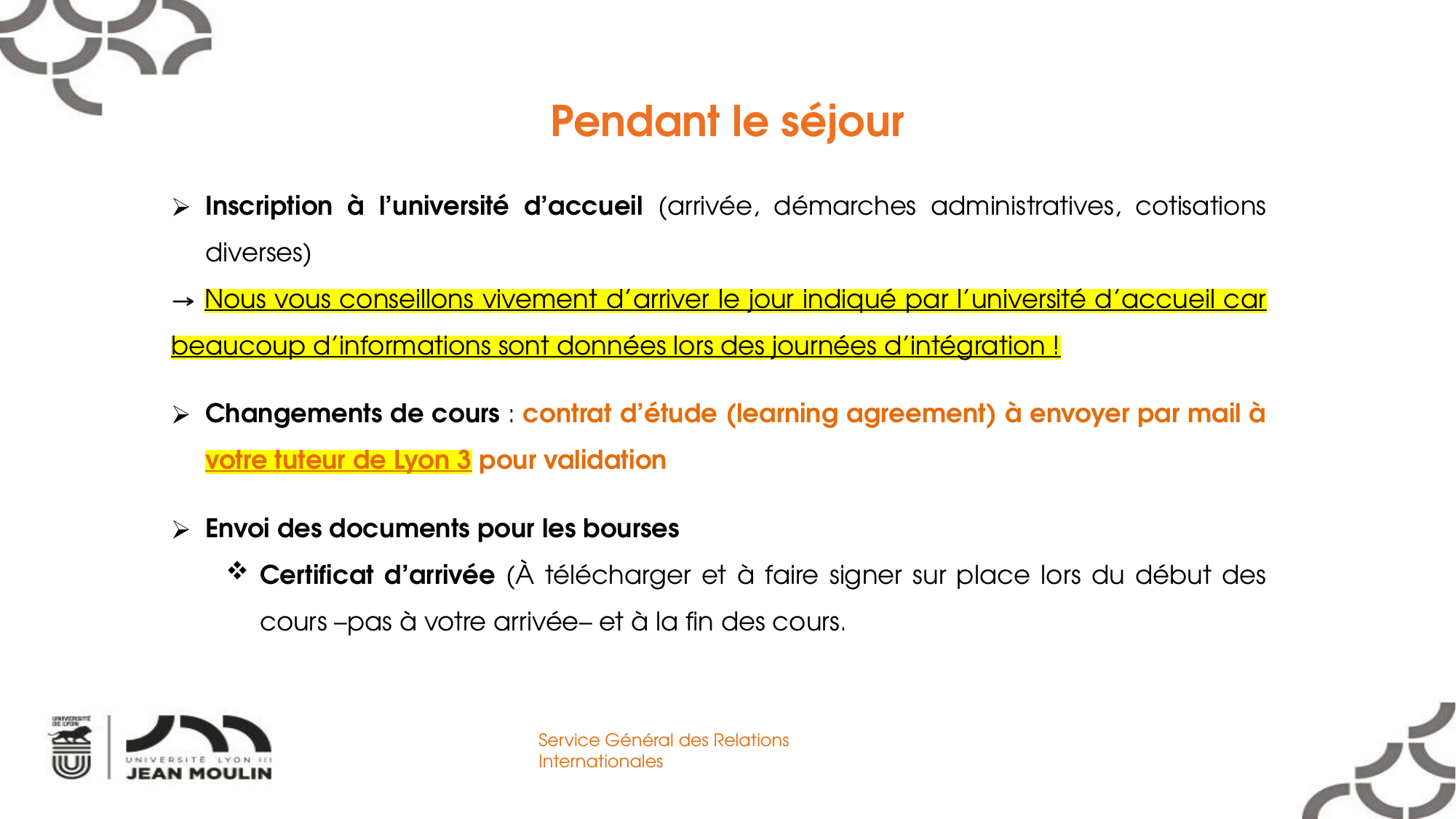

Pendant le séjour
Inscription à l’université d’accueil (arrivée, démarches administratives, cotisations diverses)
→ Nous vous conseillons vivement d’arriver le jour indiqué par l’université d’accueil car beaucoup d’informations sont données lors des journées d’intégration !

Changements de cours : contrat d’étude (learning agreement) à envoyer par mail à votre tuteur de Lyon 3 pour validation

Envoi des documents pour les bourses
Certificat d’arrivée (À télécharger et à faire signer sur place lors du début des cours –pas à votre arrivée– et à la fin des cours.
Service Général des Relations Internationales